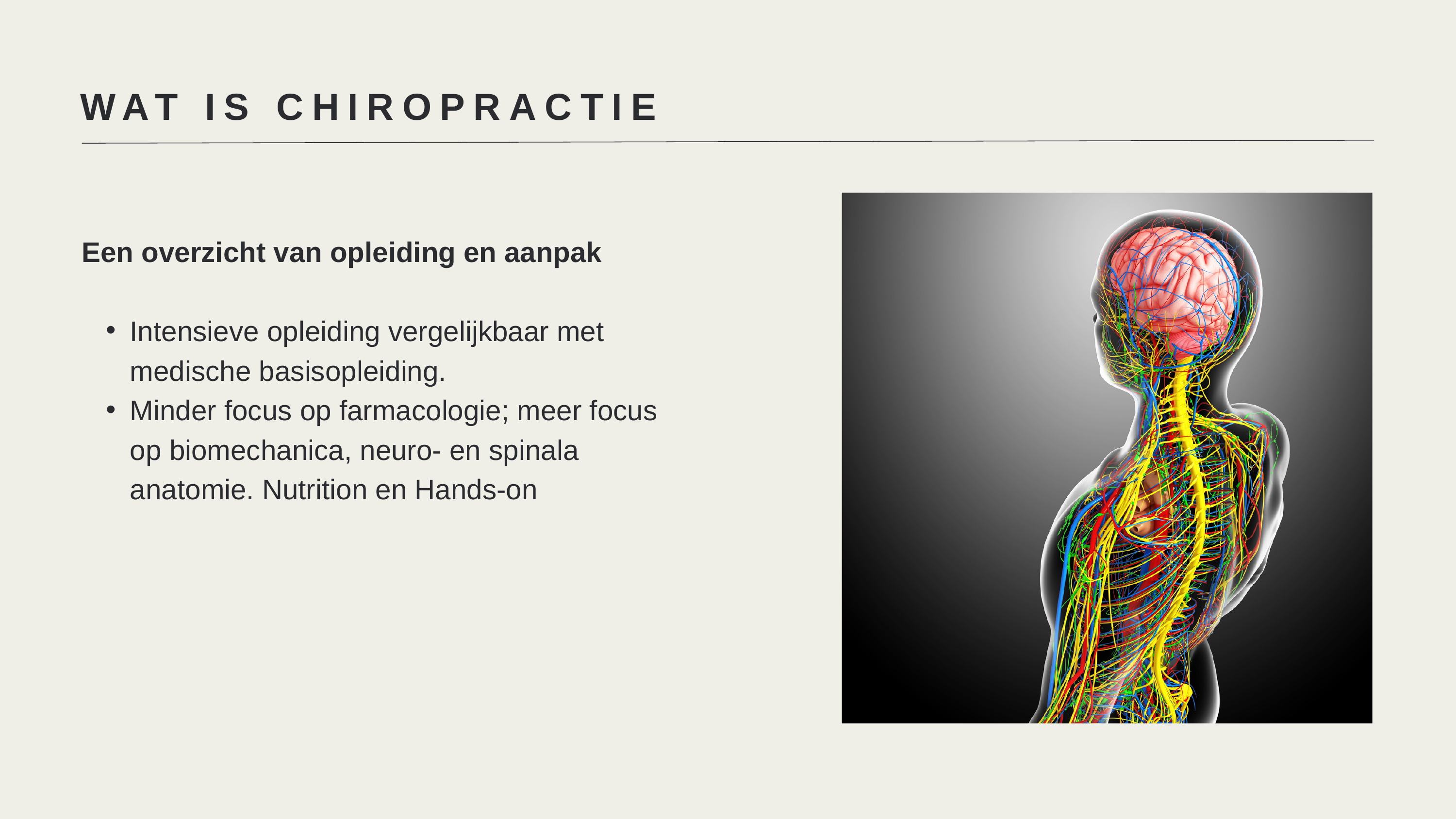

WAT IS CHIROPRACTIE

Een overzicht van opleiding en aanpak

Intensieve opleiding vergelijkbaar met medische basisopleiding.
Minder focus op farmacologie; meer focus op biomechanica, neuro- en spinala anatomie. Nutrition en Hands-on